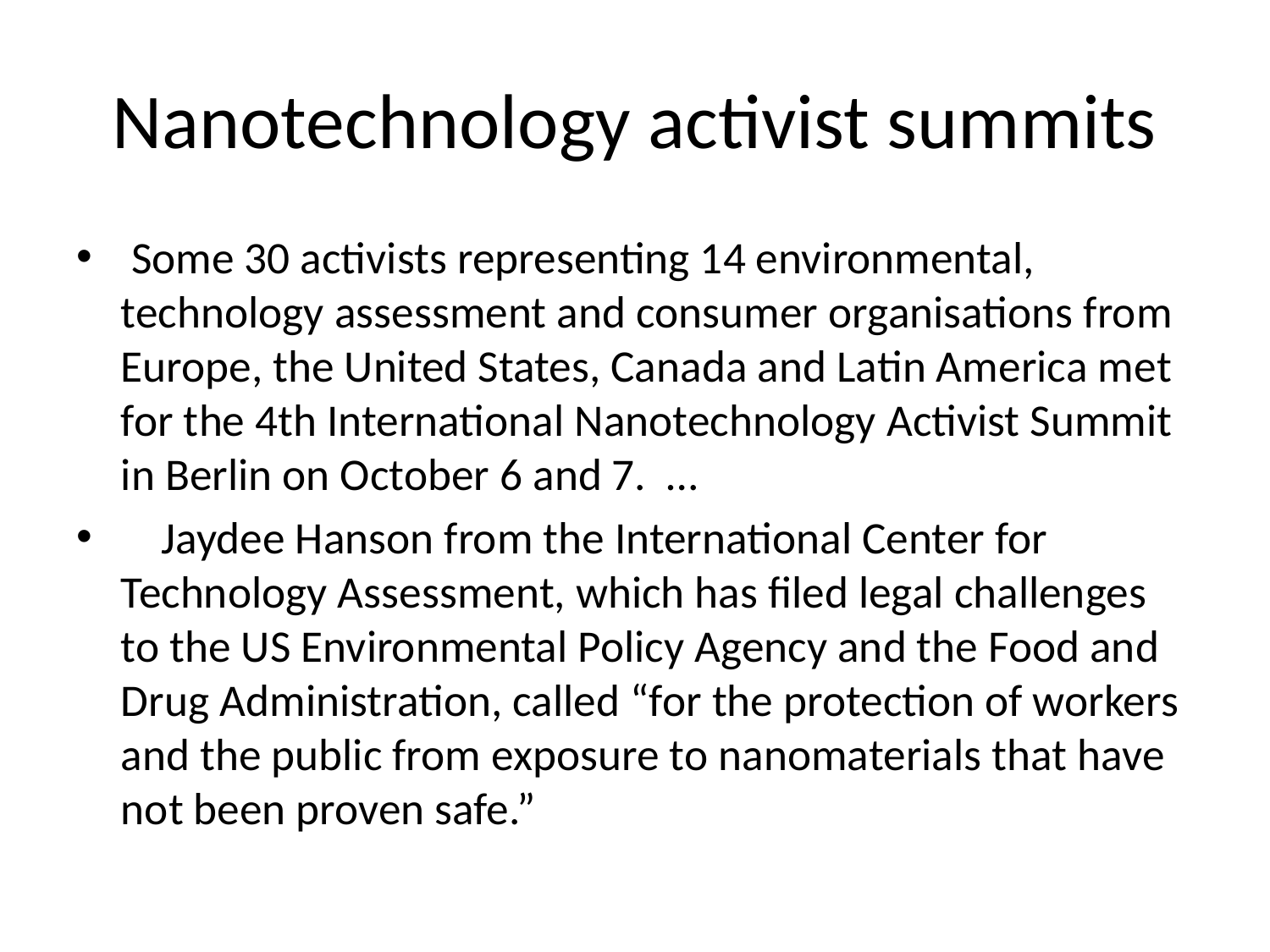

# Nanotechnology activist summits
 Some 30 activists representing 14 environmental, technology assessment and consumer organisations from Europe, the United States, Canada and Latin America met for the 4th International Nanotechnology Activist Summit in Berlin on October 6 and 7.  …
    Jaydee Hanson from the International Center for Technology Assessment, which has filed legal challenges to the US Environmental Policy Agency and the Food and Drug Administration, called “for the protection of workers and the public from exposure to nanomaterials that have not been proven safe.”